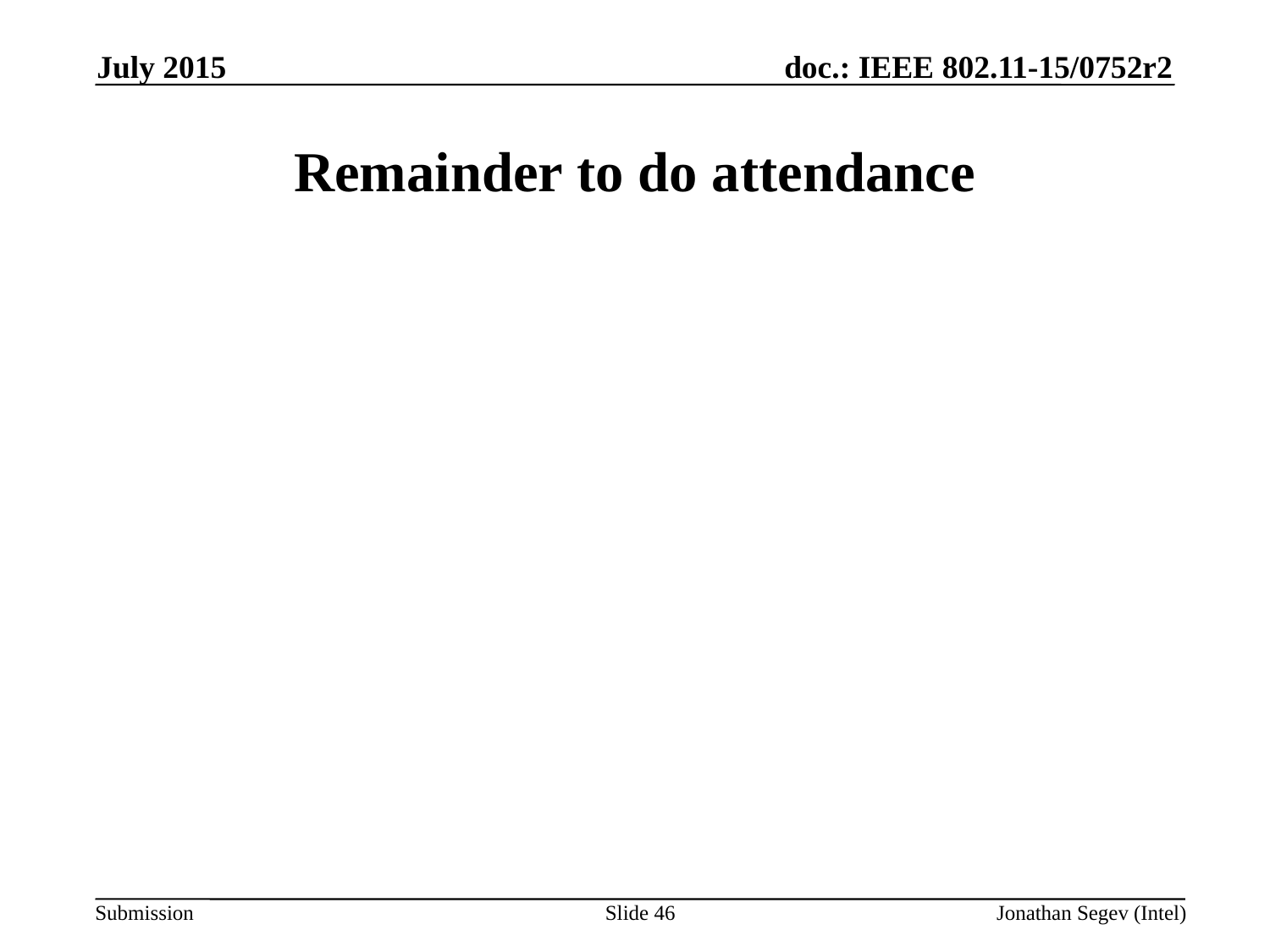

July 2015
# Remainder to do attendance

Slide 46
Jonathan Segev (Intel)